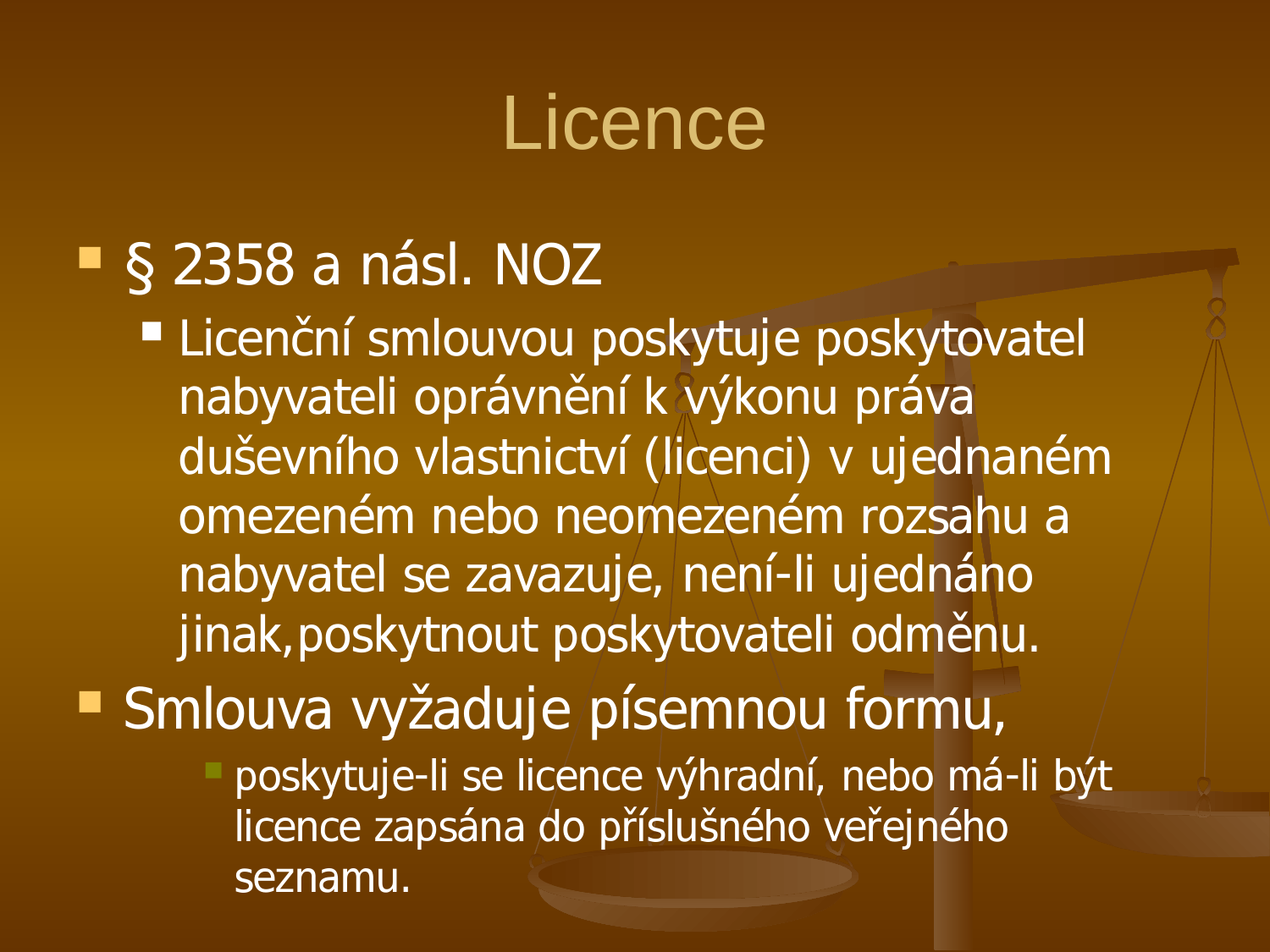

# Licence
§ 2358 a násl. NOZ
Licenční smlouvou poskytuje poskytovatel nabyvateli oprávnění k výkonu práva duševního vlastnictví (licenci) v ujednaném omezeném nebo neomezeném rozsahu a nabyvatel se zavazuje, není-li ujednáno jinak,poskytnout poskytovateli odměnu.
Smlouva vyžaduje písemnou formu,
poskytuje-li se licence výhradní, nebo má-li být licence zapsána do příslušného veřejného seznamu.